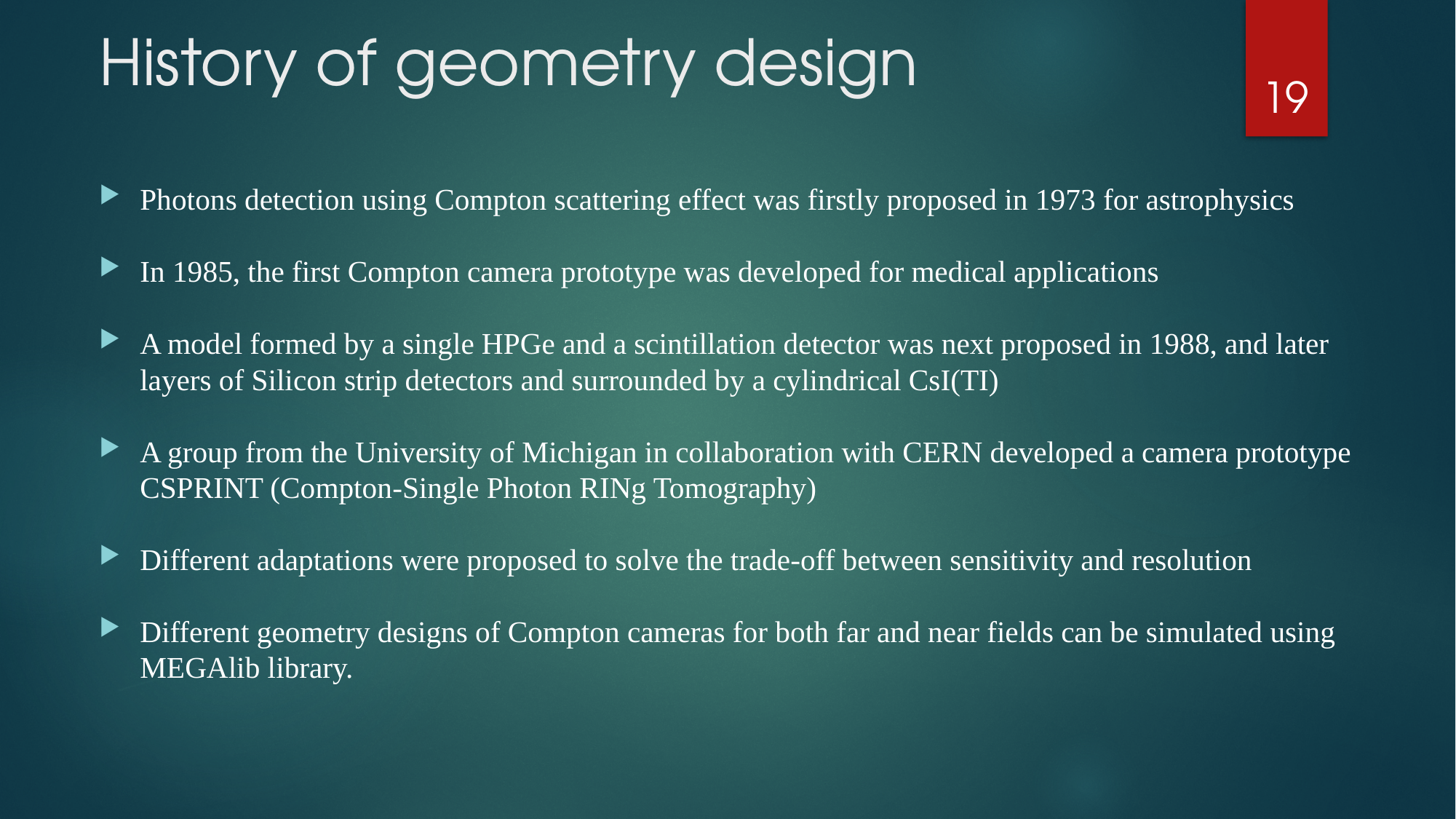

# History of geometry design
19
Photons detection using Compton scattering effect was firstly proposed in 1973 for astrophysics

In 1985, the first Compton camera prototype was developed for medical applications

A model formed by a single HPGe and a scintillation detector was next proposed in 1988, and later layers of Silicon strip detectors and surrounded by a cylindrical CsI(TI)

A group from the University of Michigan in collaboration with CERN developed a camera prototype CSPRINT (Compton-Single Photon RINg Tomography)

Different adaptations were proposed to solve the trade-off between sensitivity and resolution

Different geometry designs of Compton cameras for both far and near fields can be simulated using MEGAlib library.